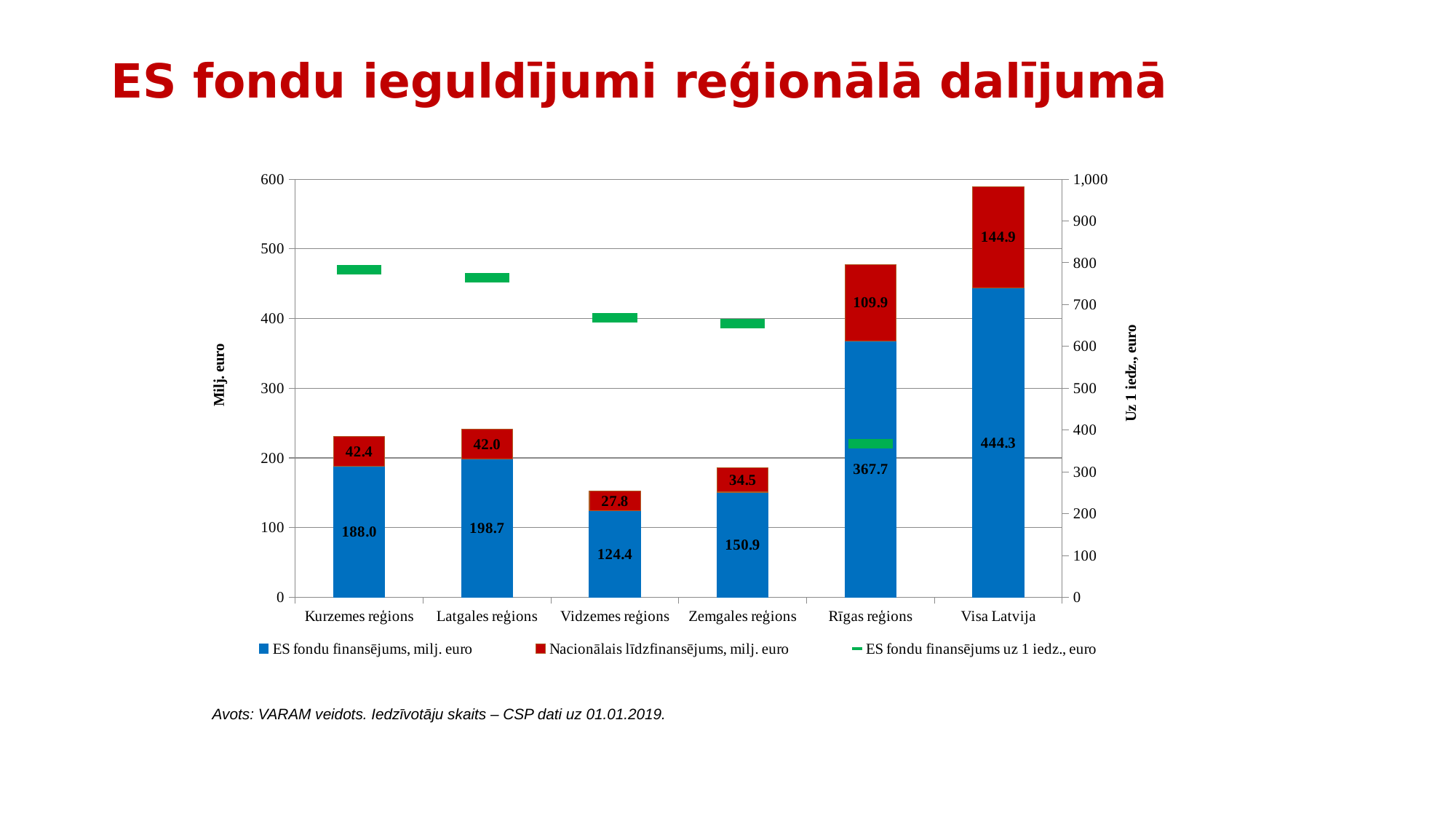

# ES fondu ieguldījumi reģionālā dalījumā

### Chart

| Category | ES fondu finansējums, milj. euro | Nacionālais līdzfinansējums, milj. euro | ES fondu finansējums uz 1 iedz., euro |
|---|---|---|---|
| Kurzemes reģions | 188.03930013676097 | 42.35413432883304 | 783.128360966549 |
| Latgales reģions | 198.71528523032805 | 42.03724828387198 | 763.6257915439966 |
| Vidzemes reģions | 124.421983577742 | 27.828142210161968 | 668.5939094427147 |
| Zemgales reģions | 150.911167132235 | 34.49206480888701 | 655.1926016568981 |
| Rīgas reģions | 367.6906630329341 | 109.9236973582459 | 366.5167100107696 |
| Visa Latvija | 444.28513551 | 144.88876147000028 | None |
Avots: VARAM veidots. Iedzīvotāju skaits – CSP dati uz 01.01.2019.